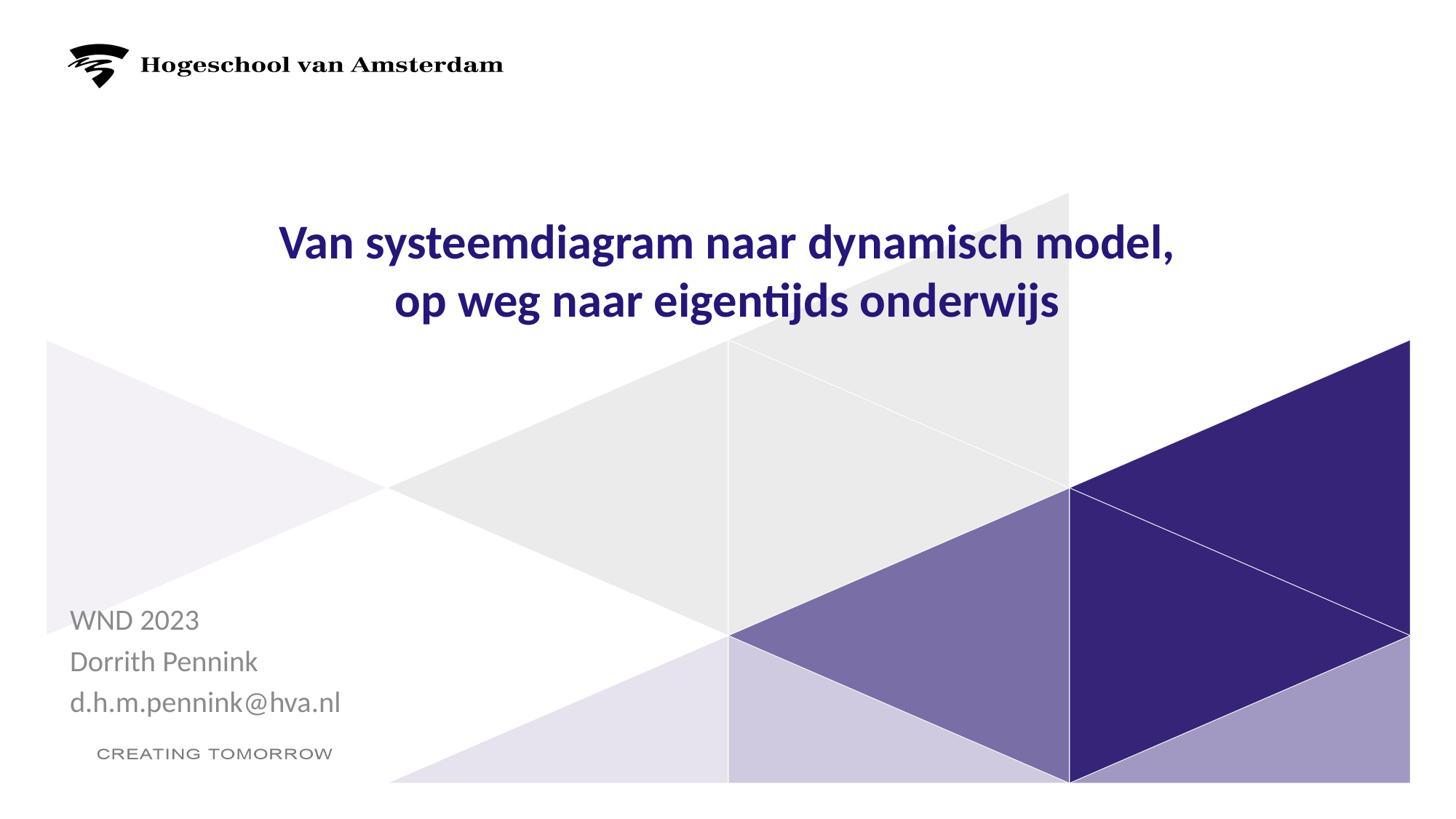

Van systeemdiagram naar dynamisch model, op weg naar eigentijds onderwijs

WND 2023
Dorrith Pennink
d.h.m.pennink@hva.nl

1